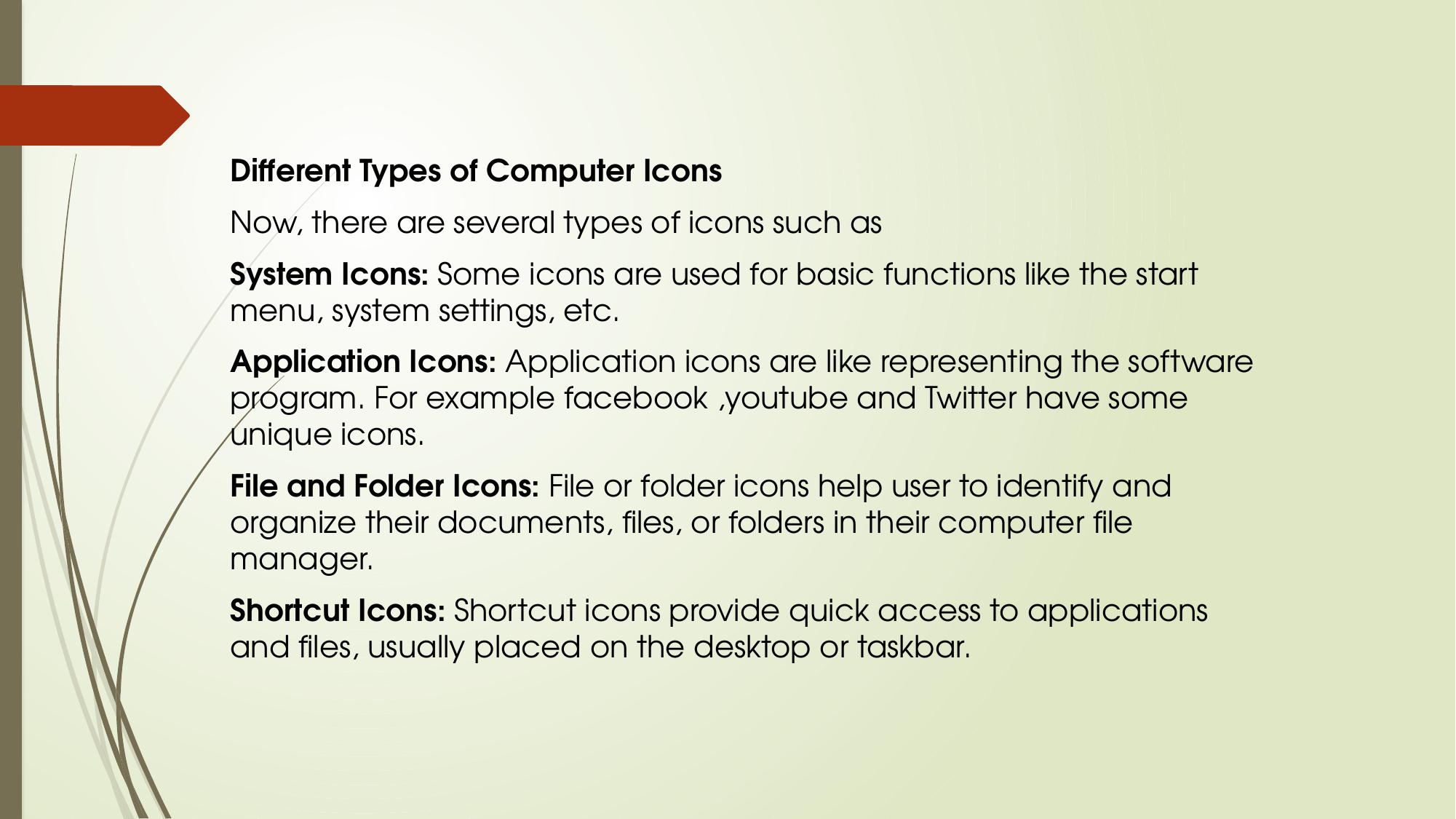

Different Types of Computer Icons
Now, there are several types of icons such as
System Icons: Some icons are used for basic functions like the start menu, system settings, etc.
Application Icons: Application icons are like representing the software program. For example facebook ,youtube and Twitter have some unique icons.
File and Folder Icons: File or folder icons help user to identify and organize their documents, files, or folders in their computer file manager.
Shortcut Icons: Shortcut icons provide quick access to applications and files, usually placed on the desktop or taskbar.